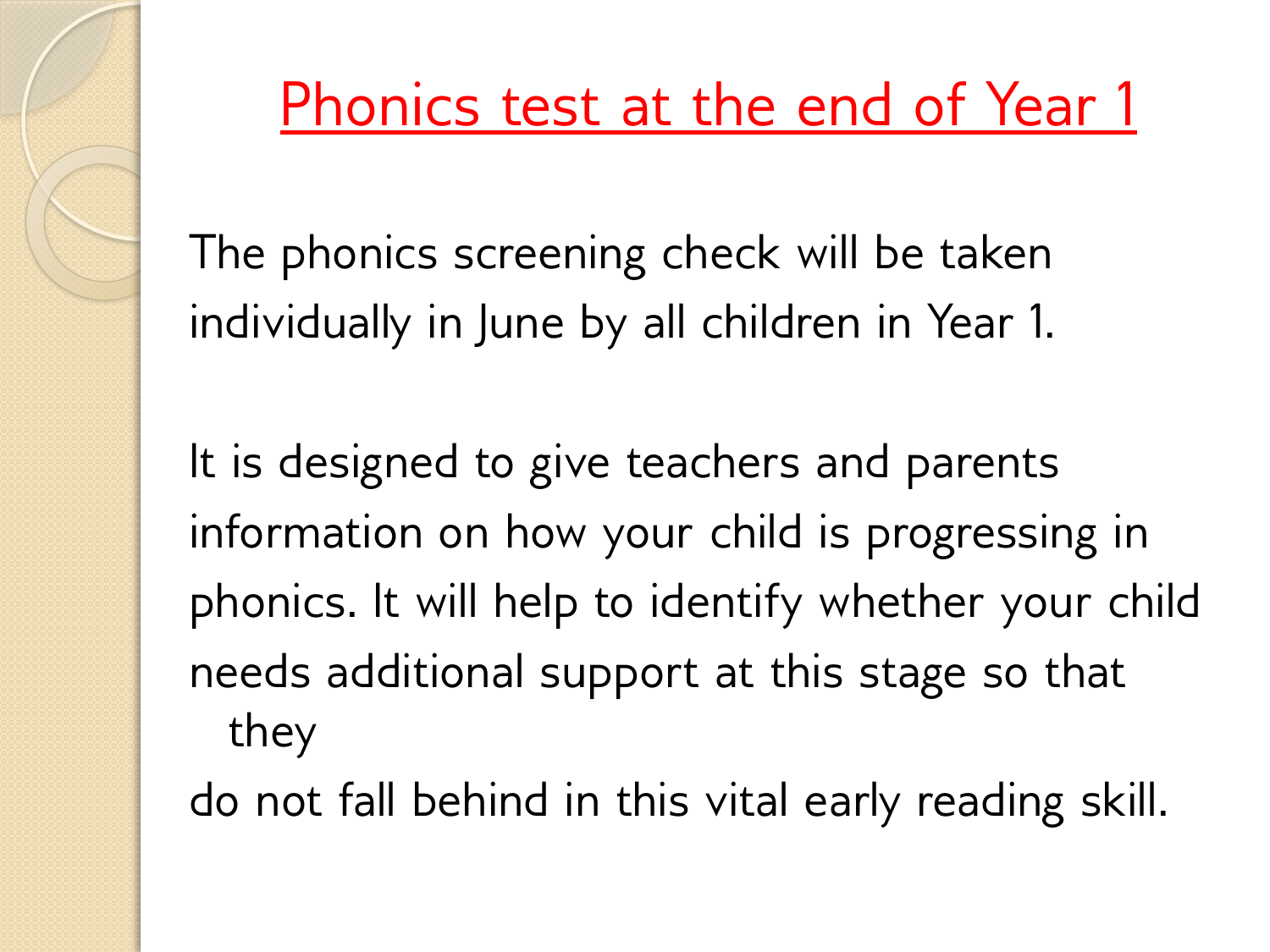

Phonics test at the end of Year 1

The phonics screening check will be taken
individually in June by all children in Year 1.

It is designed to give teachers and parents
information on how your child is progressing in
phonics. It will help to identify whether your child
needs additional support at this stage so that they
do not fall behind in this vital early reading skill.